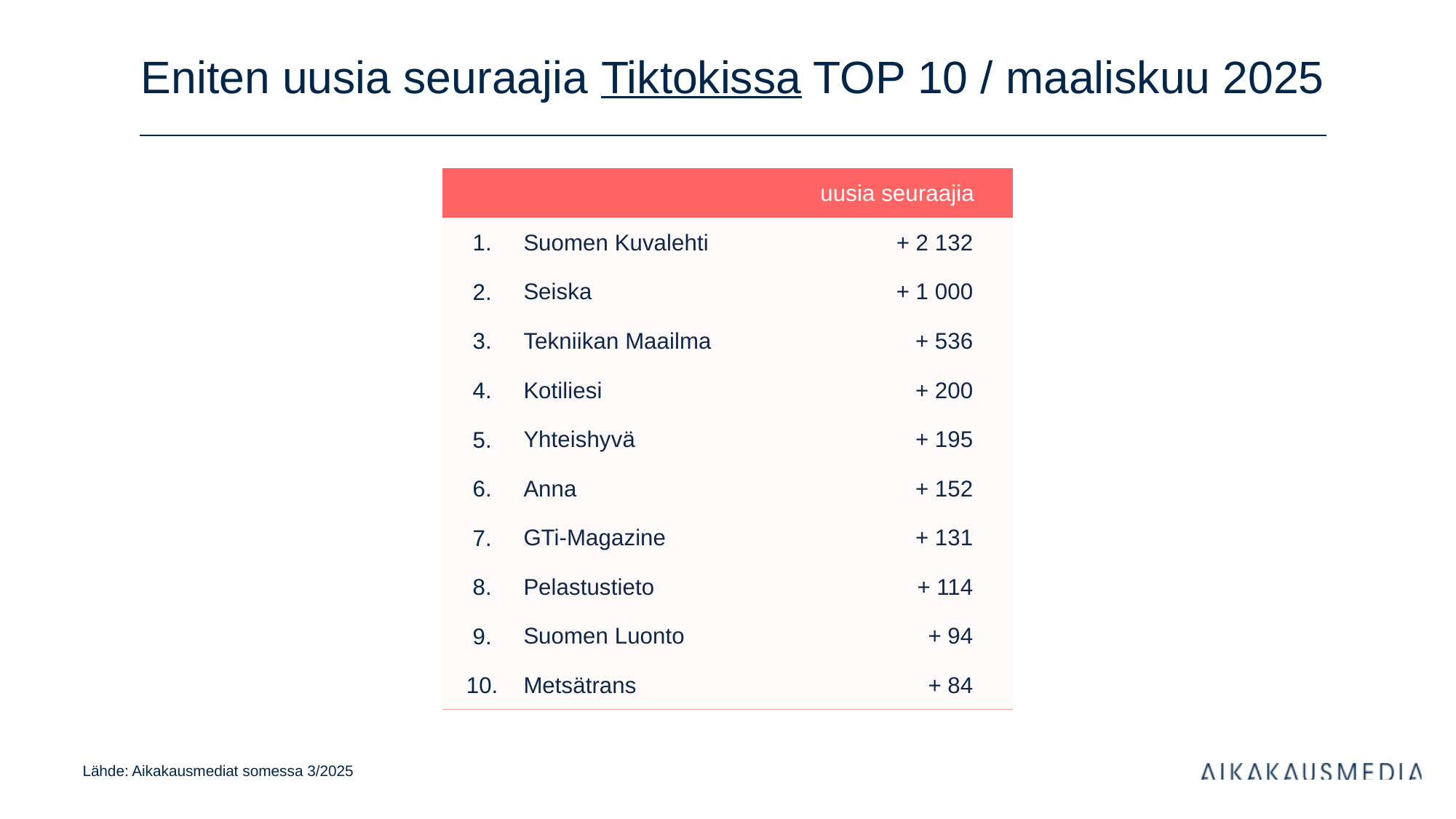

# Eniten uusia seuraajia Tiktokissa TOP 10 / maaliskuu 2025
| uusia seuraajia |  | kanavan tilaajia |  |
| --- | --- | --- | --- |
| 1. | Suomen Kuvalehti | + 2 132 |  |
| 2. | Seiska | + 1 000 |  |
| 3. | Tekniikan Maailma | + 536 |  |
| 4. | Kotiliesi | + 200 |  |
| 5. | Yhteishyvä | + 195 |  |
| 6. | Anna | + 152 |  |
| 7. | GTi-Magazine | + 131 |  |
| 8. | Pelastustieto | + 114 |  |
| 9. | Suomen Luonto | + 94 |  |
| 10. | Metsätrans | + 84 |  |